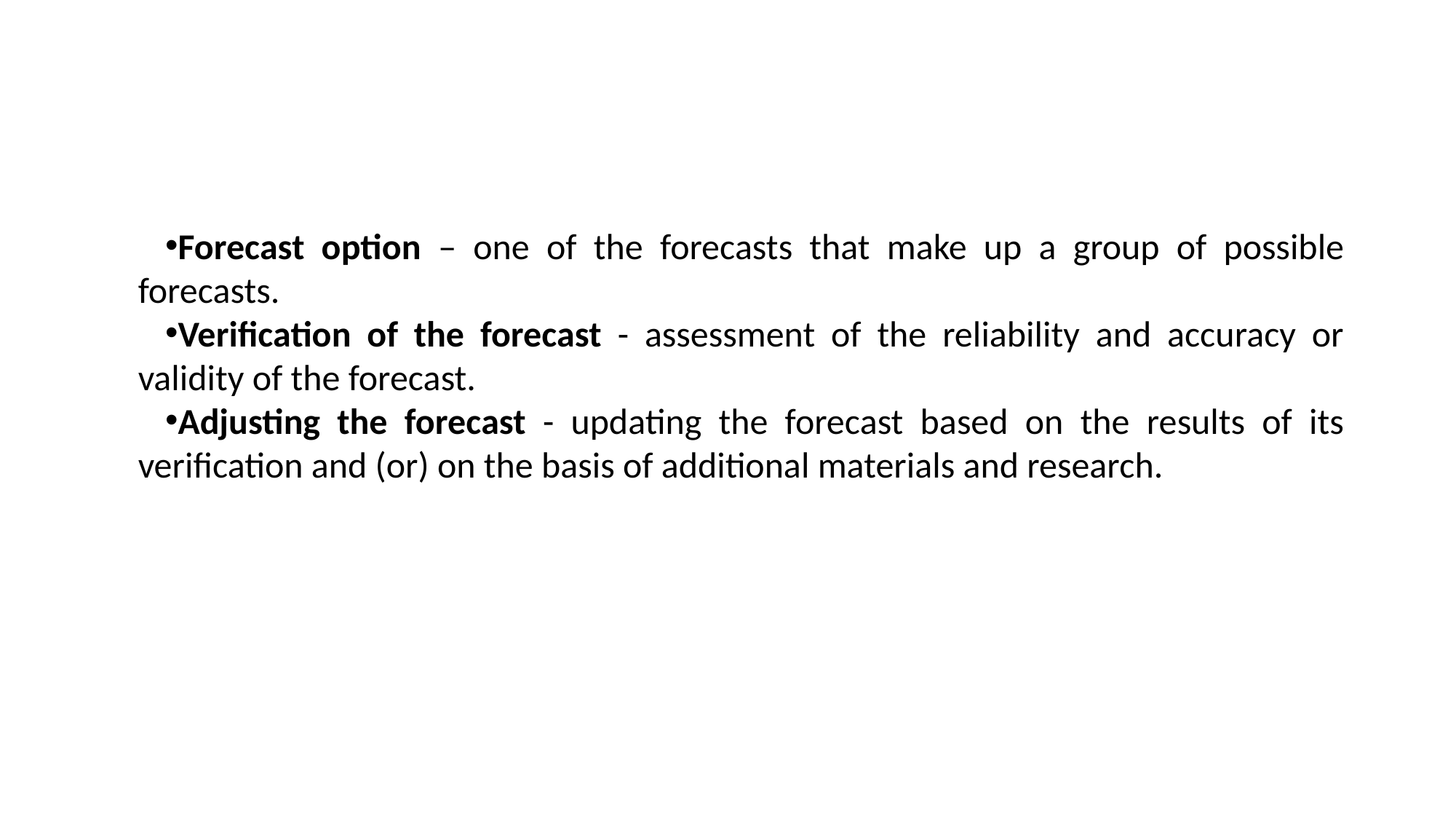

Forecast option ‒ one of the forecasts that make up a group of possible forecasts.
Verification of the forecast - assessment of the reliability and accuracy or validity of the forecast.
Adjusting the forecast - updating the forecast based on the results of its verification and (or) on the basis of additional materials and research.